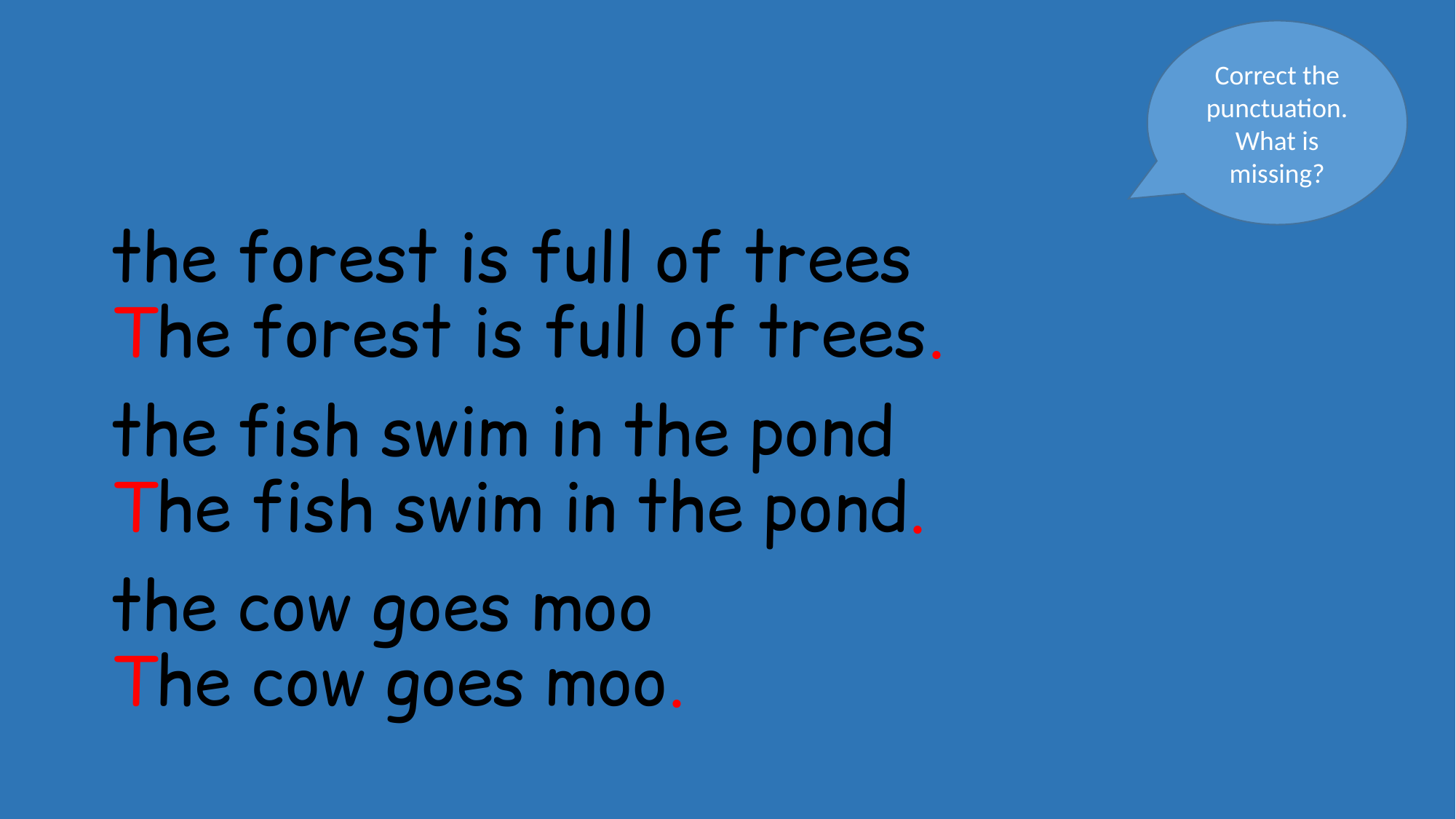

Correct the punctuation. What is missing?
the forest is full of trees

the fish swim in the pond

the cow goes moo
The forest is full of trees.

The fish swim in the pond.

The cow goes moo.